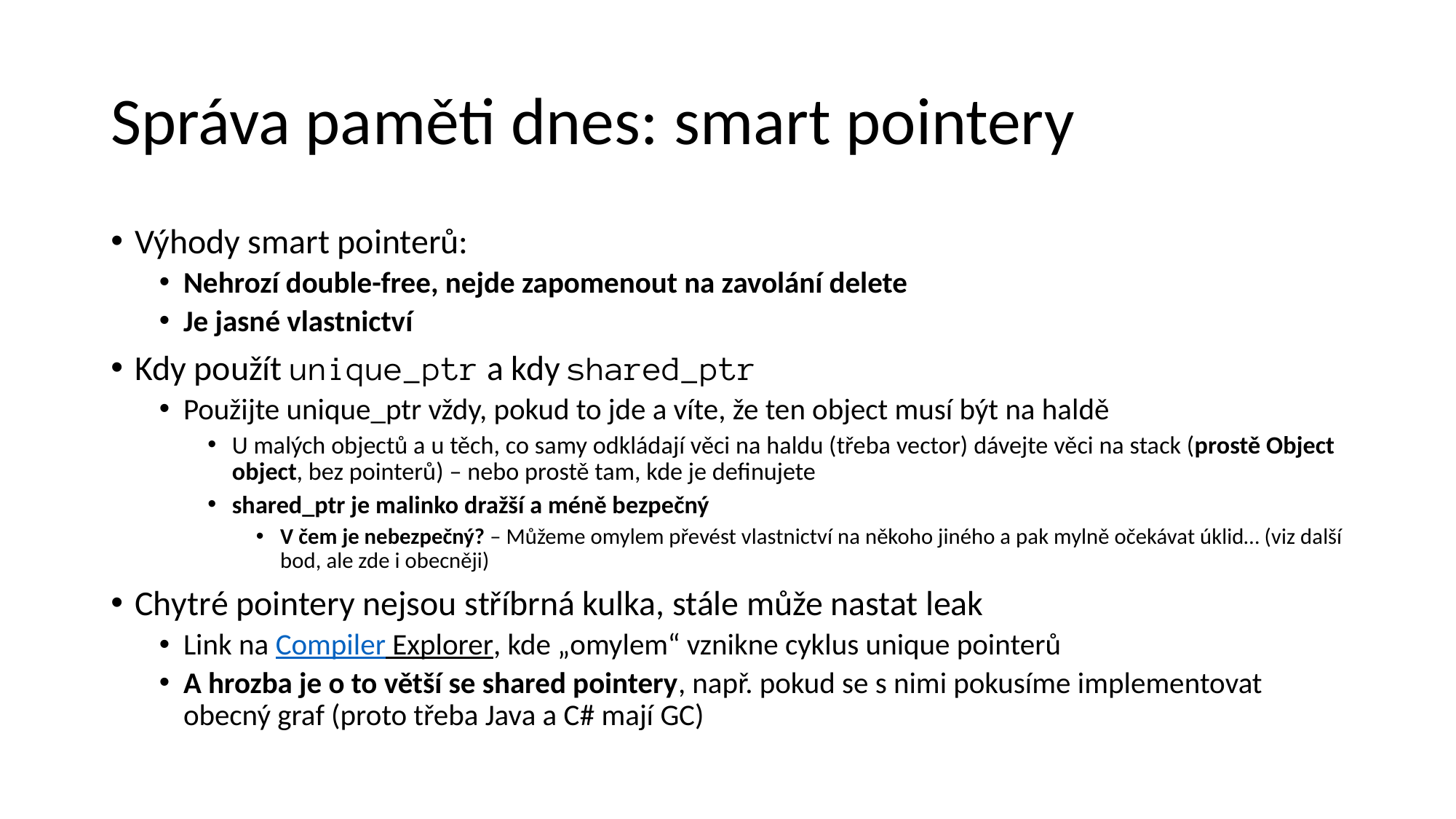

# Správa paměti dnes: smart pointery
Výhody smart pointerů:
Nehrozí double-free, nejde zapomenout na zavolání delete
Je jasné vlastnictví
Kdy použít unique_ptr a kdy shared_ptr
Použijte unique_ptr vždy, pokud to jde a víte, že ten object musí být na haldě
U malých objectů a u těch, co samy odkládají věci na haldu (třeba vector) dávejte věci na stack (prostě Object object, bez pointerů) – nebo prostě tam, kde je definujete
shared_ptr je malinko dražší a méně bezpečný
V čem je nebezpečný? – Můžeme omylem převést vlastnictví na někoho jiného a pak mylně očekávat úklid… (viz další bod, ale zde i obecněji)
Chytré pointery nejsou stříbrná kulka, stále může nastat leak
Link na Compiler Explorer, kde „omylem“ vznikne cyklus unique pointerů
A hrozba je o to větší se shared pointery, např. pokud se s nimi pokusíme implementovat obecný graf (proto třeba Java a C# mají GC)